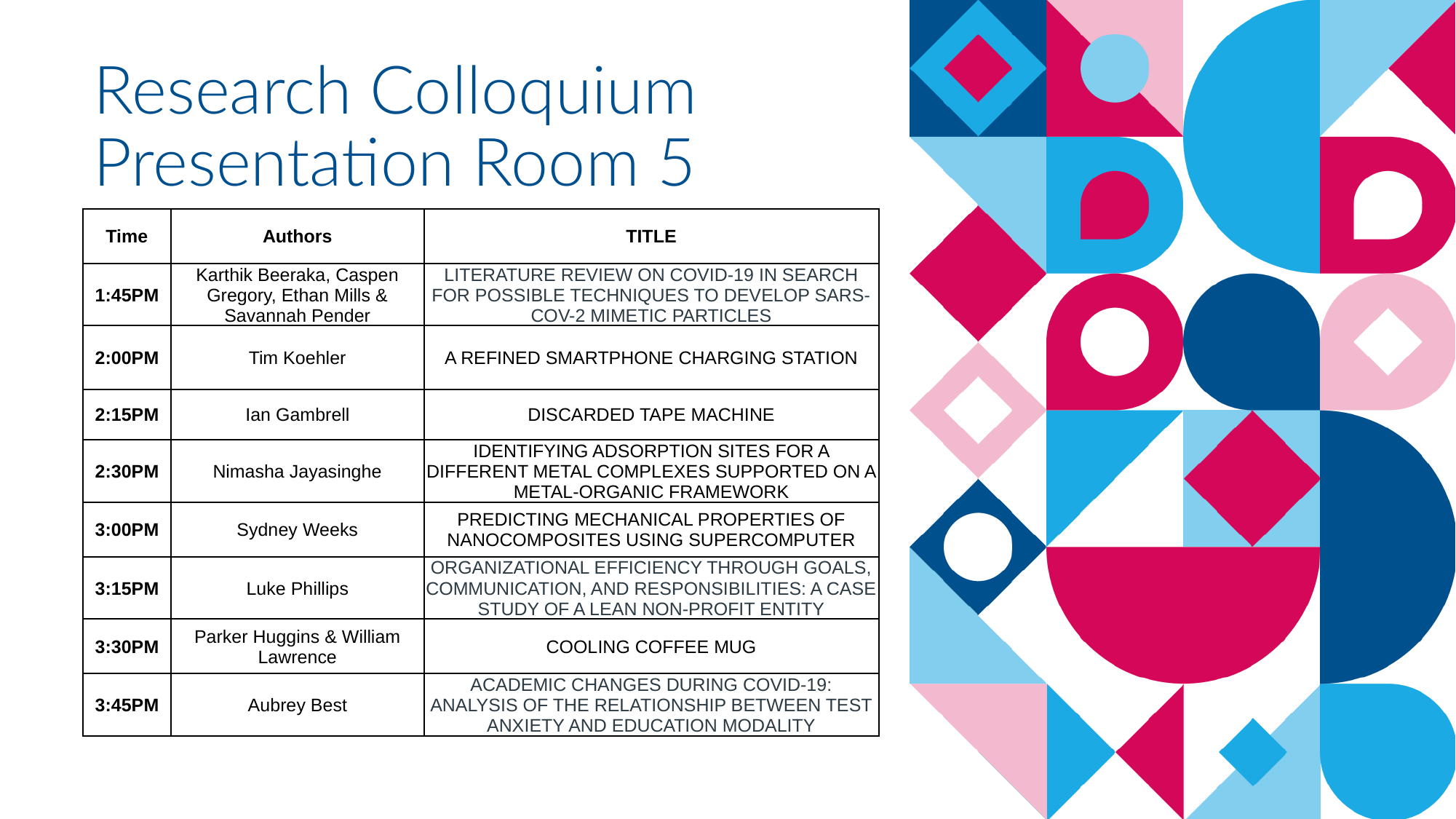

Research Colloquium Presentation Room 5
| Time | Authors | TITLE |
| --- | --- | --- |
| 1:45PM | Karthik Beeraka, Caspen Gregory, Ethan Mills & Savannah Pender | LITERATURE REVIEW ON COVID-19 IN SEARCH FOR POSSIBLE TECHNIQUES TO DEVELOP SARS-COV-2 MIMETIC PARTICLES |
| 2:00PM | Tim Koehler | A REFINED SMARTPHONE CHARGING STATION |
| 2:15PM | Ian Gambrell | DISCARDED TAPE MACHINE |
| 2:30PM | Nimasha Jayasinghe | IDENTIFYING ADSORPTION SITES FOR A DIFFERENT METAL COMPLEXES SUPPORTED ON A METAL-ORGANIC FRAMEWORK |
| 3:00PM | Sydney Weeks | PREDICTING MECHANICAL PROPERTIES OF NANOCOMPOSITES USING SUPERCOMPUTER |
| 3:15PM | Luke Phillips | ORGANIZATIONAL EFFICIENCY THROUGH GOALS, COMMUNICATION, AND RESPONSIBILITIES: A CASE STUDY OF A LEAN NON-PROFIT ENTITY |
| 3:30PM | Parker Huggins & William Lawrence | COOLING COFFEE MUG |
| 3:45PM | Aubrey Best | ACADEMIC CHANGES DURING COVID-19: ANALYSIS OF THE RELATIONSHIP BETWEEN TEST ANXIETY AND EDUCATION MODALITY |